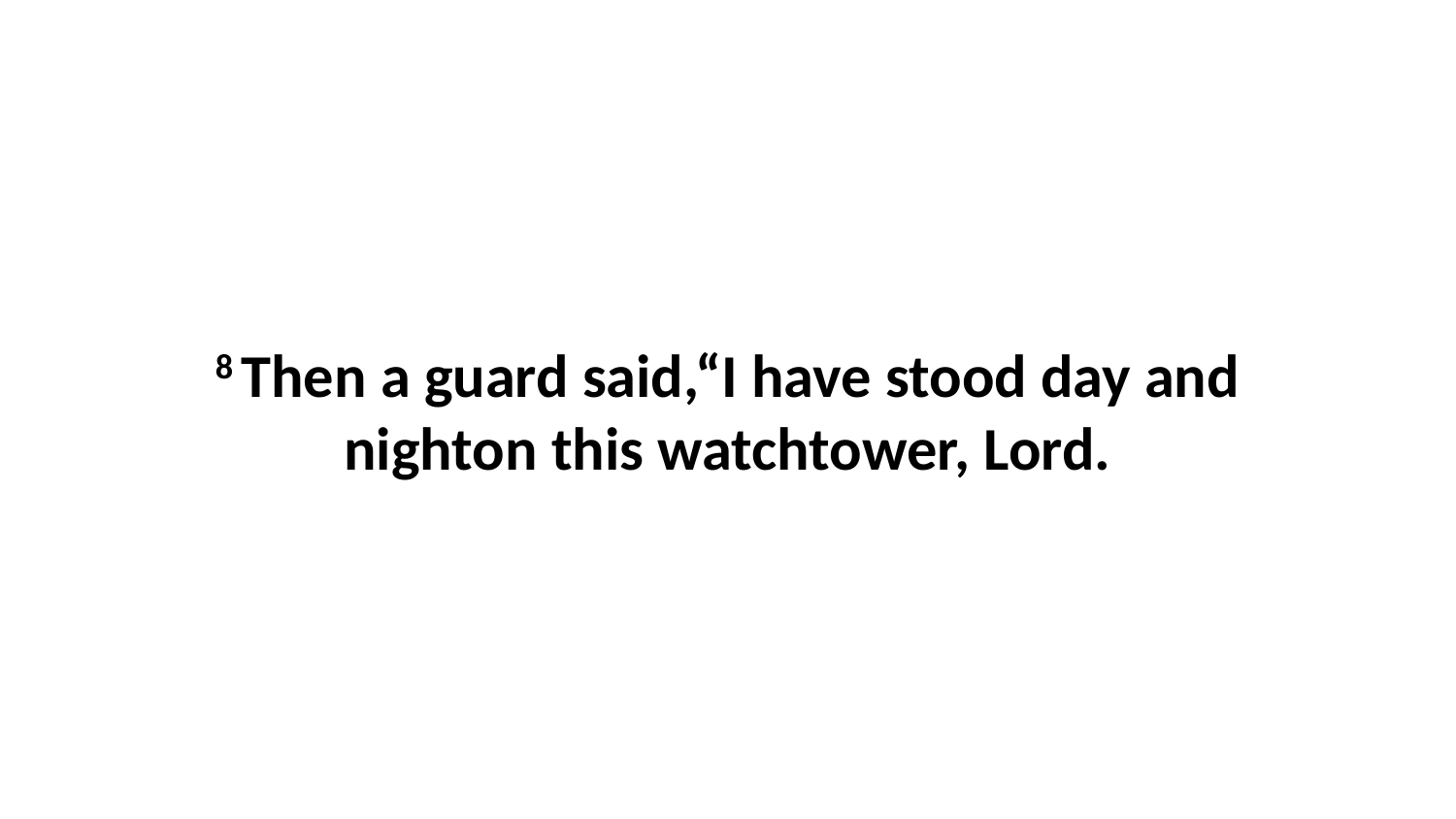

8 Then a guard said,“I have stood day and nighton this watchtower, Lord.